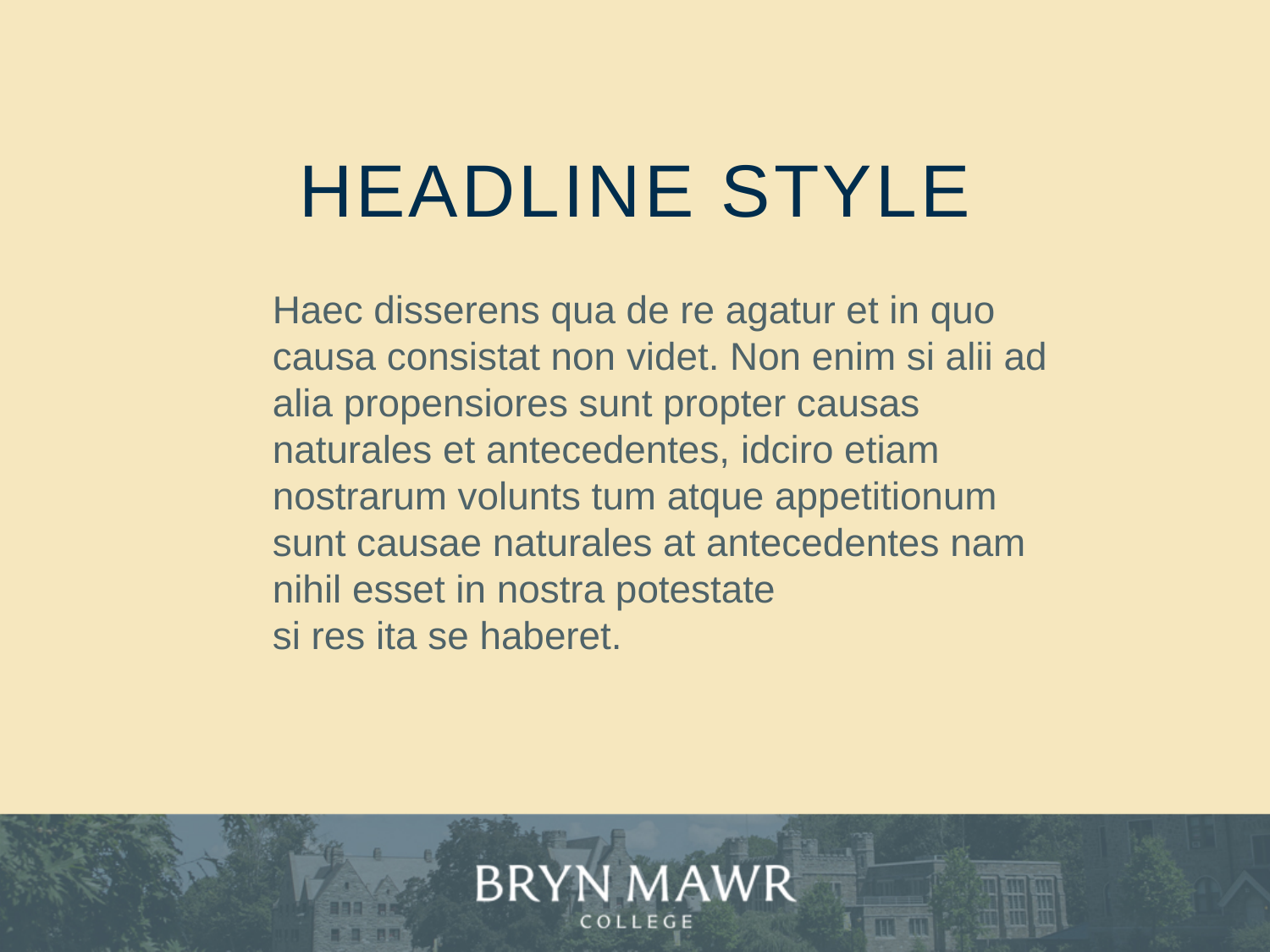

# Headline Style
Haec disserens qua de re agatur et in quo causa consistat non videt. Non enim si alii ad alia propensiores sunt propter causas naturales et antecedentes, idciro etiam nostrarum volunts tum atque appetitionum sunt causae naturales at antecedentes nam nihil esset in nostra potestate
si res ita se haberet.